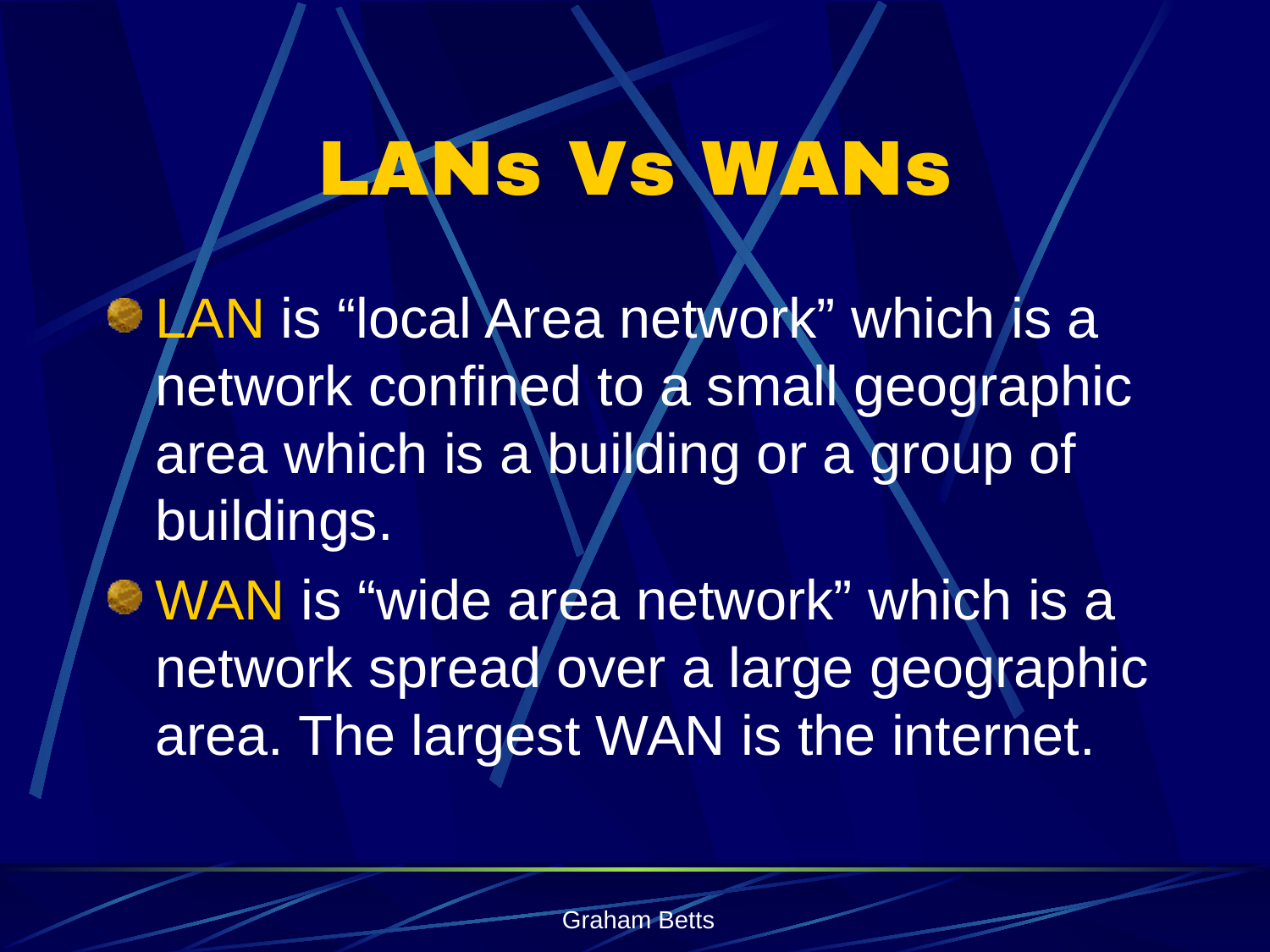

# LANs Vs WANs
LAN is “local Area network” which is a network confined to a small geographic area which is a building or a group of buildings.
WAN is “wide area network” which is a network spread over a large geographic area. The largest WAN is the internet.
Graham Betts